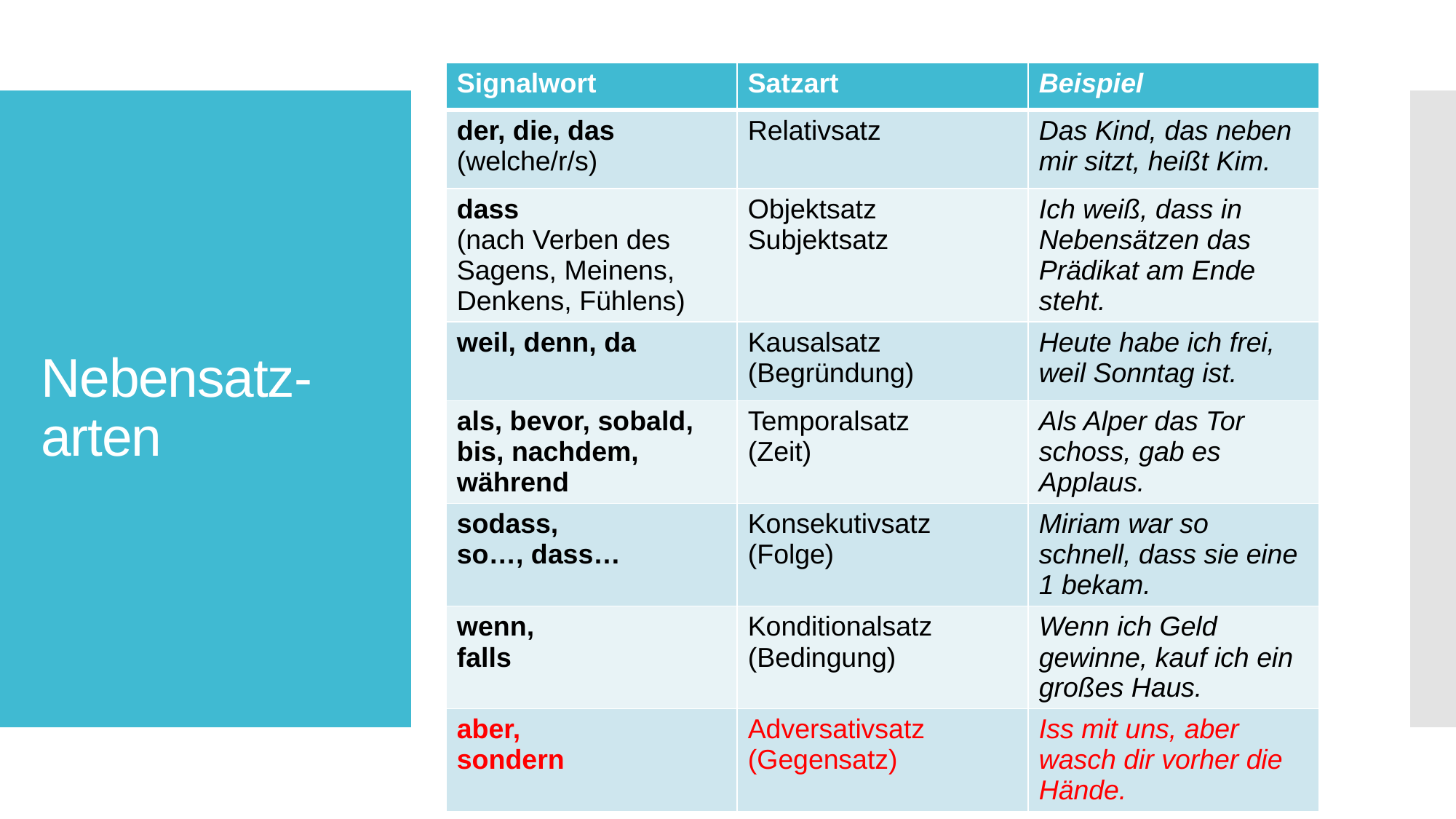

| Signalwort | Satzart | Beispiel |
| --- | --- | --- |
| der, die, das (welche/r/s) | Relativsatz | Das Kind, das neben mir sitzt, heißt Kim. |
| dass (nach Verben des Sagens, Meinens, Denkens, Fühlens) | Objektsatz Subjektsatz | Ich weiß, dass in Nebensätzen das Prädikat am Ende steht. |
| weil, denn, da | Kausalsatz (Begründung) | Heute habe ich frei, weil Sonntag ist. |
| als, bevor, sobald, bis, nachdem, während | Temporalsatz (Zeit) | Als Alper das Tor schoss, gab es Applaus. |
| sodass, so…, dass… | Konsekutivsatz (Folge) | Miriam war so schnell, dass sie eine 1 bekam. |
| wenn, falls | Konditionalsatz (Bedingung) | Wenn ich Geld gewinne, kauf ich ein großes Haus. |
| aber, sondern | Adversativsatz (Gegensatz) | Iss mit uns, aber wasch dir vorher die Hände. |
# Nebensatz-arten